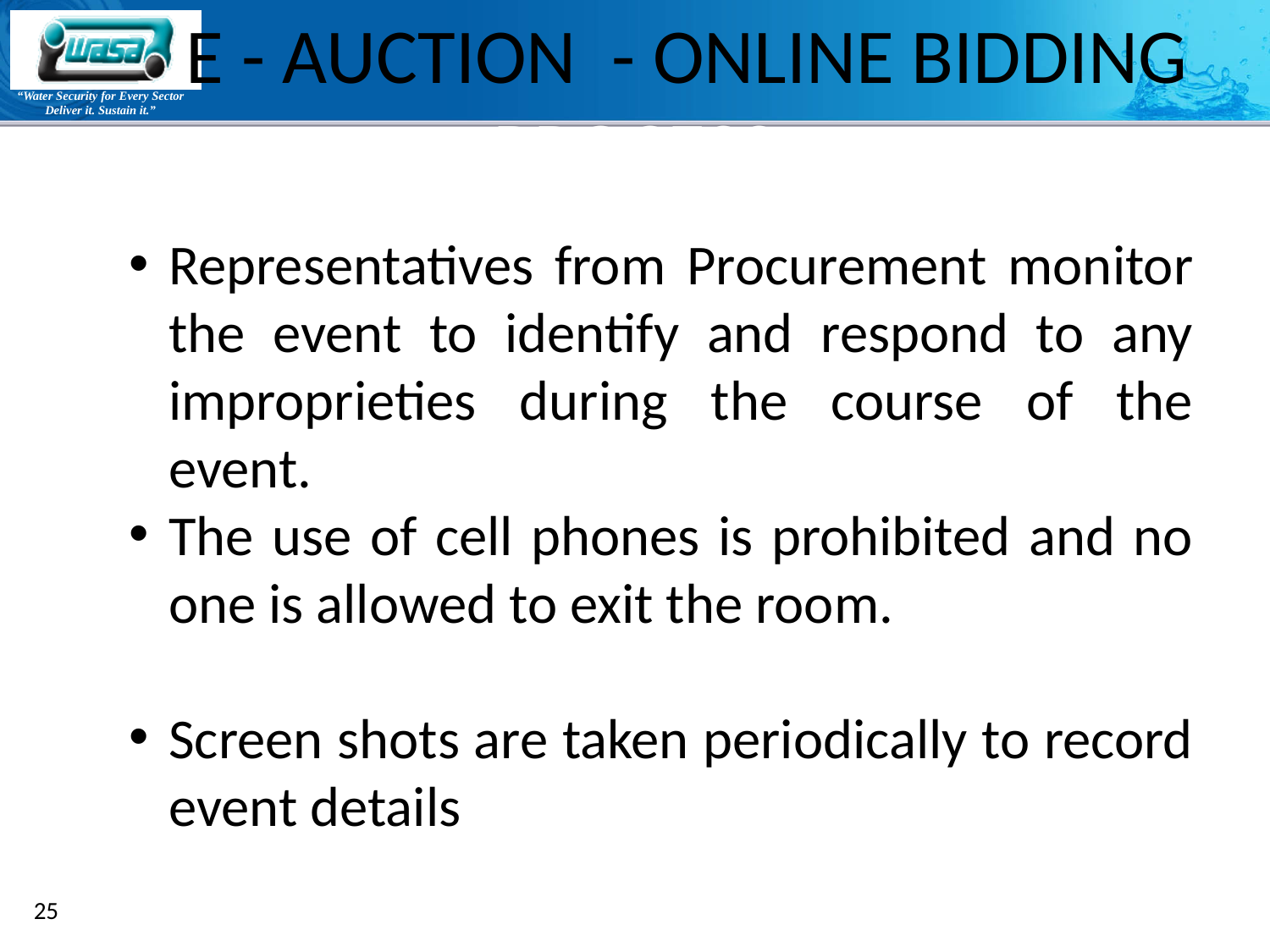

# E - AUCTION  - ONLINE BIDDING PROCESS
Representatives from Procurement monitor the event to identify and respond to any improprieties during the course of the event.
The use of cell phones is prohibited and no one is allowed to exit the room.

Screen shots are taken periodically to record event details
25